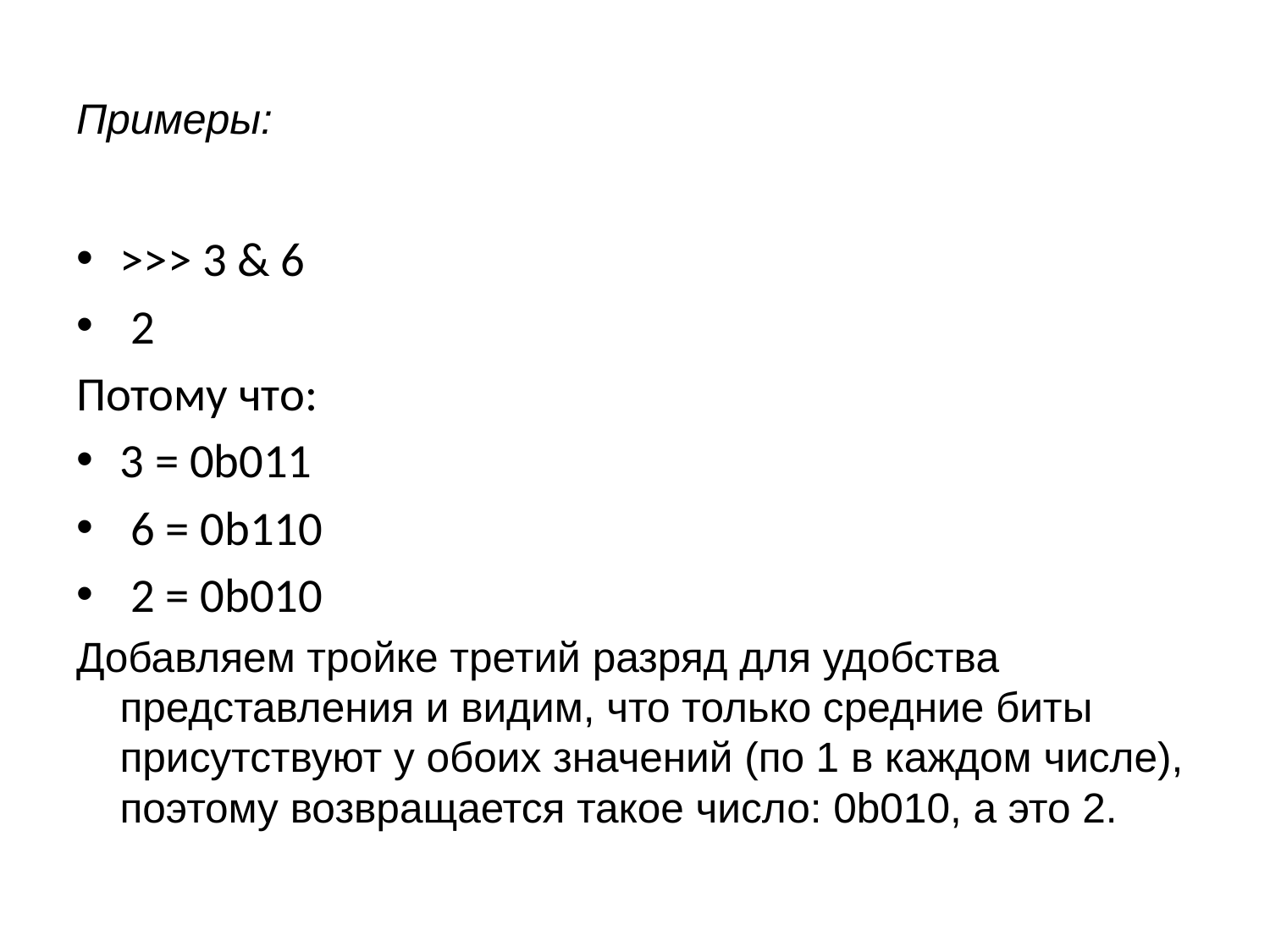

# Примеры:
>>> 3 & 6
 2
Потому что:
3 = 0b011
 6 = 0b110
 2 = 0b010
Добавляем тройке третий разряд для удобства представления и видим, что только средние биты присутствуют у обоих значений (по 1 в каждом числе), поэтому возвращается такое число: 0b010, а это 2.